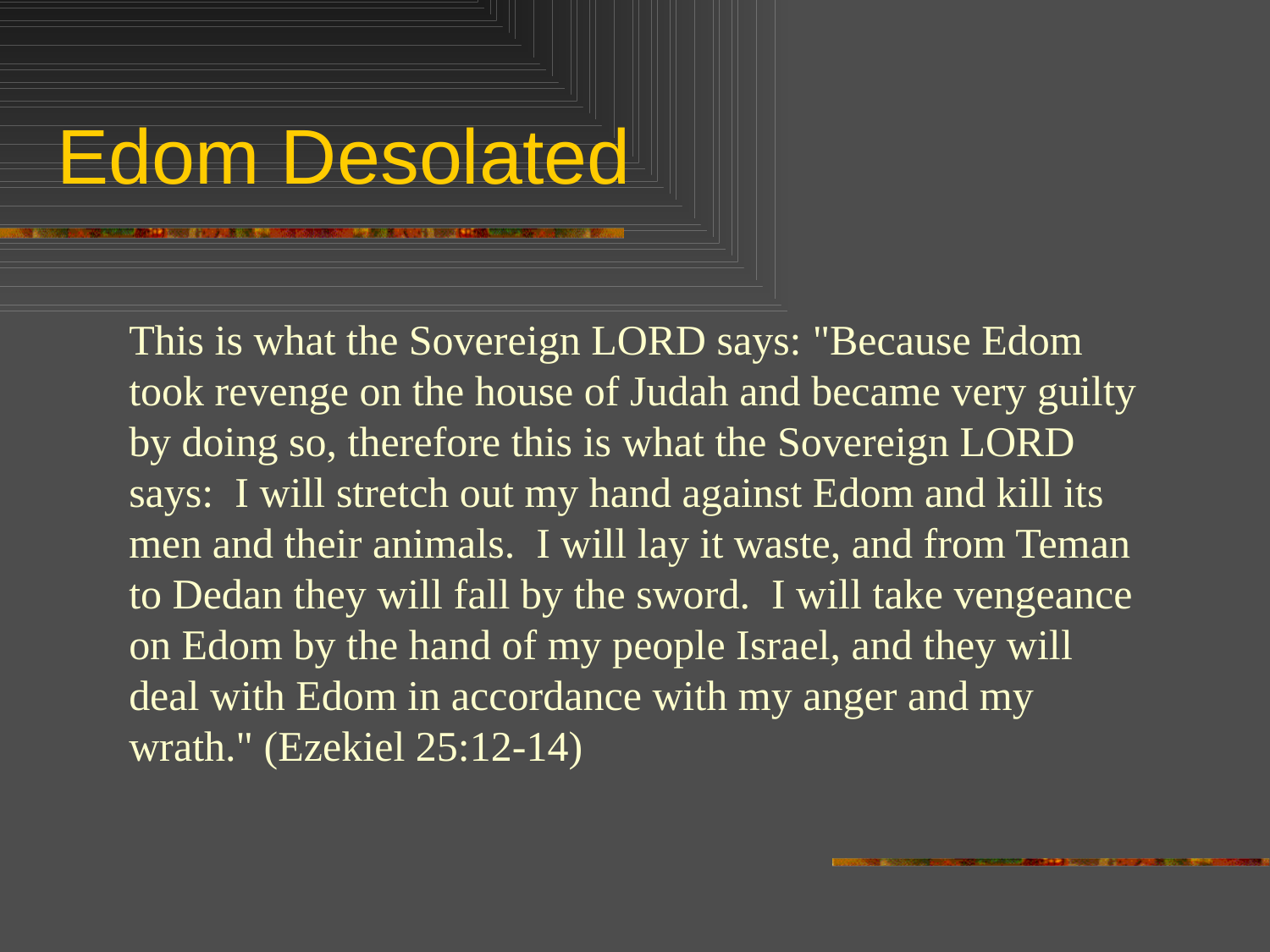

# Edom Desolated
This is what the Sovereign LORD says: "Because Edom took revenge on the house of Judah and became very guilty by doing so, therefore this is what the Sovereign LORD says:  I will stretch out my hand against Edom and kill its men and their animals.  I will lay it waste, and from Teman to Dedan they will fall by the sword.  I will take vengeance on Edom by the hand of my people Israel, and they will deal with Edom in accordance with my anger and my wrath." (Ezekiel 25:12-14)